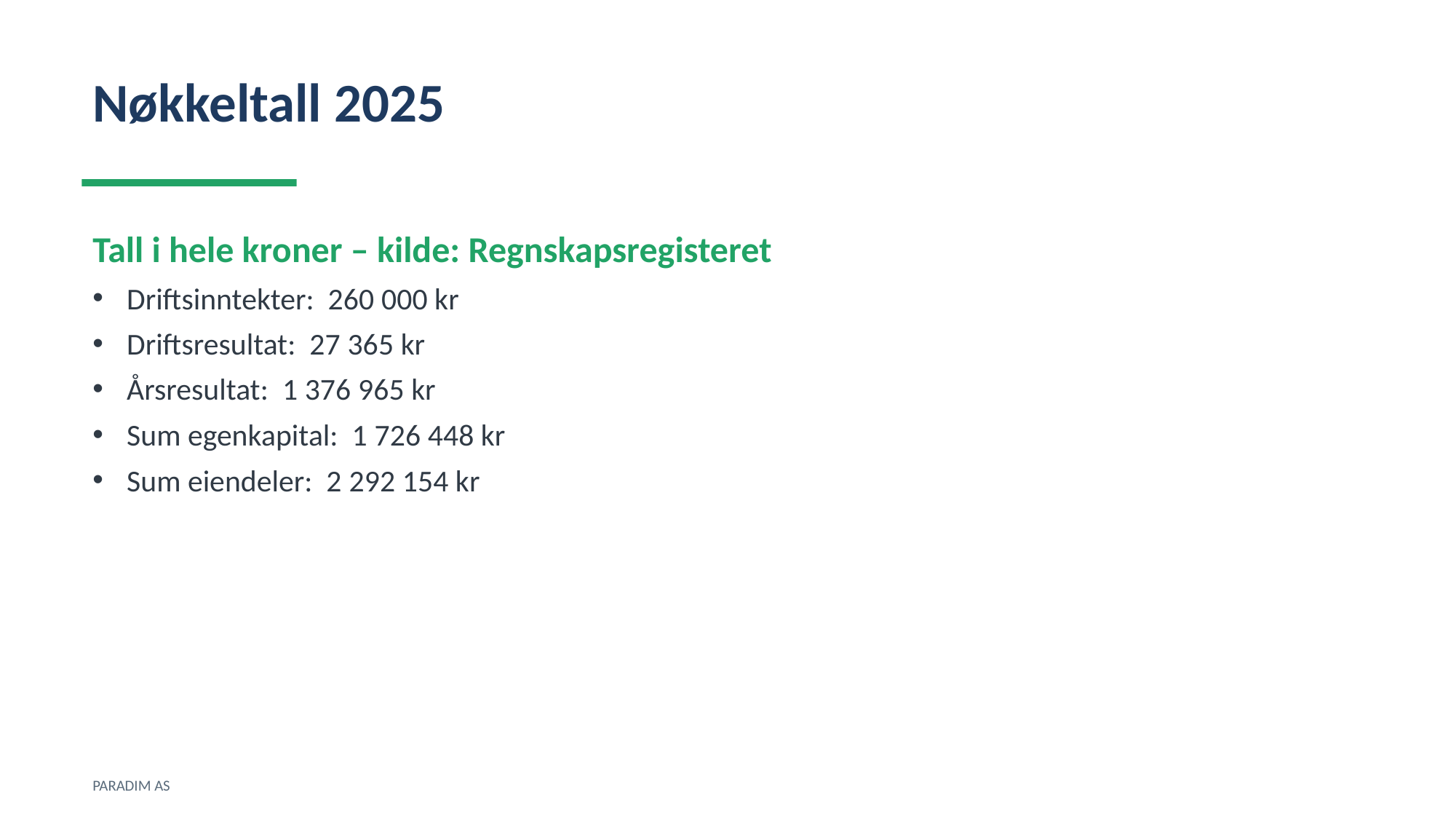

Nøkkeltall 2025

Tall i hele kroner – kilde: Regnskapsregisteret
Driftsinntekter:  260 000 kr
Driftsresultat:  27 365 kr
Årsresultat:  1 376 965 kr
Sum egenkapital:  1 726 448 kr
Sum eiendeler:  2 292 154 kr
PARADIM AS